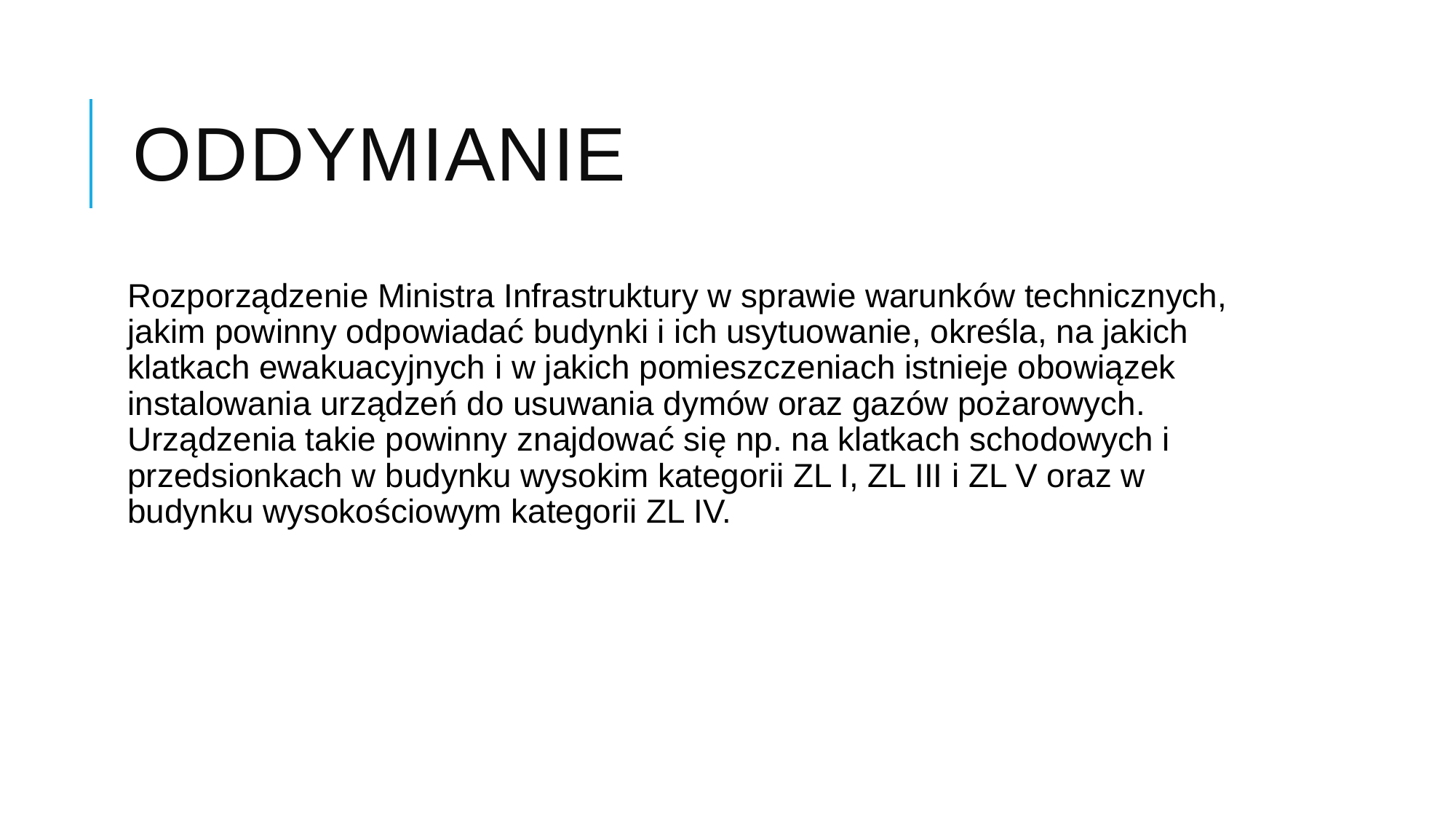

# Oddymianie
Rozporządzenie Ministra Infrastruktury w sprawie warunków technicznych, jakim powinny odpowiadać budynki i ich usytuowanie, określa, na jakich klatkach ewakuacyjnych i w jakich pomieszczeniach istnieje obowiązek instalowania urządzeń do usuwania dymów oraz gazów pożarowych. Urządzenia takie powinny znajdować się np. na klatkach schodowych i przedsionkach w budynku wysokim kategorii ZL I, ZL III i ZL V oraz w budynku wysokościowym kategorii ZL IV.